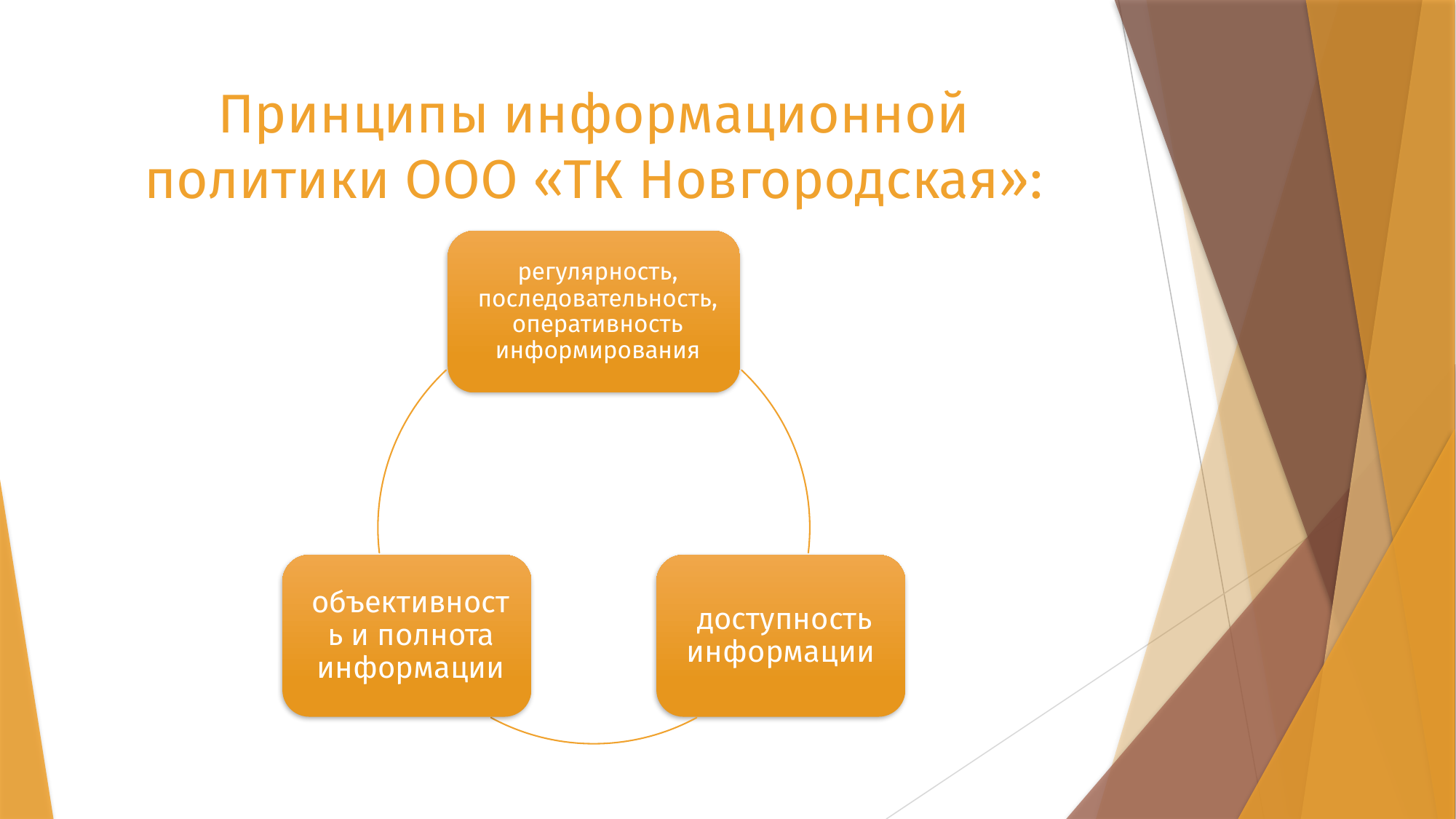

# Принципы информационной политики ООО «ТК Новгородская»:
регулярность, последовательность, оперативность информирования
доступность информации
объективность и полнота информации